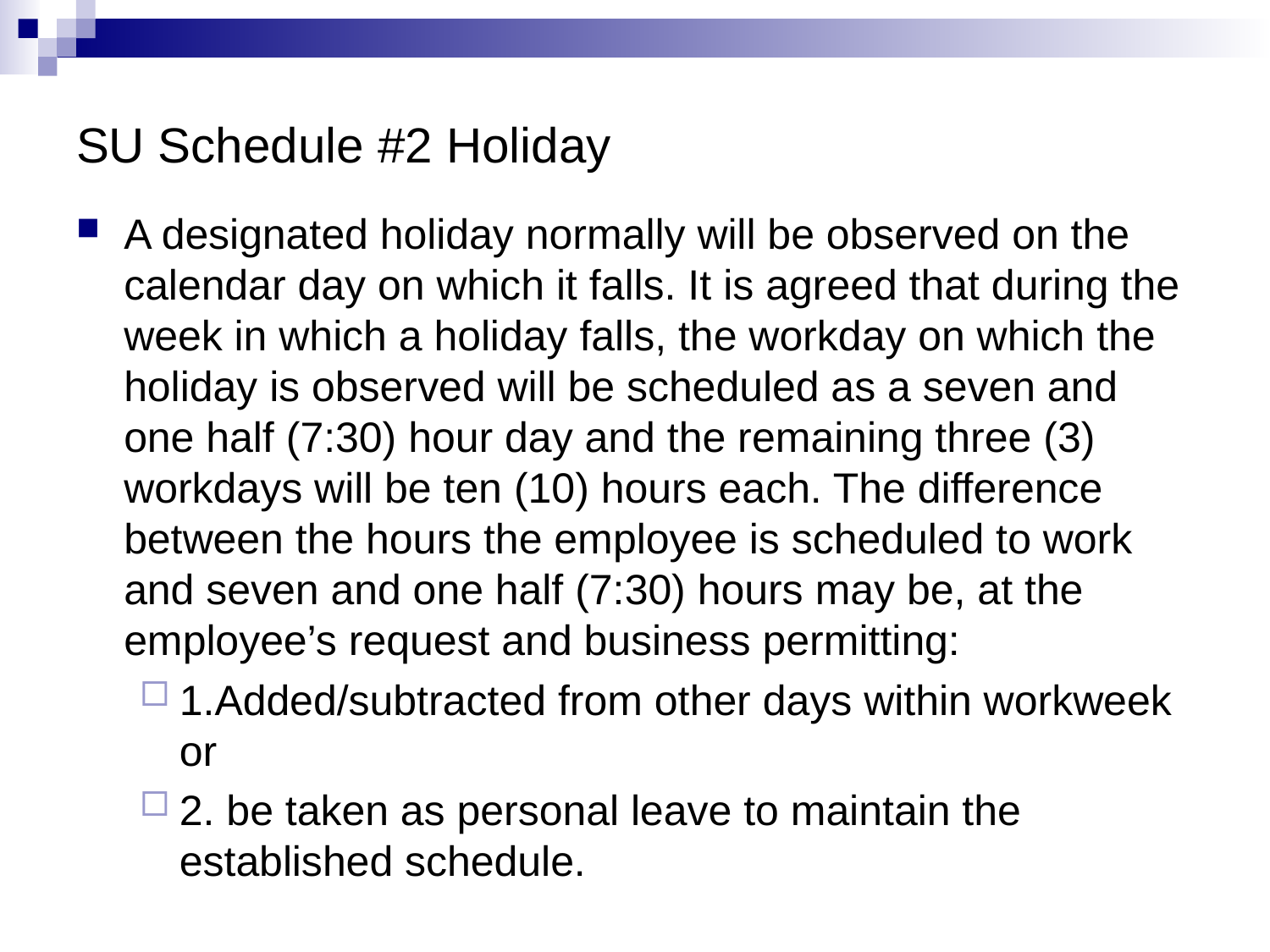

# SU Schedule #2 Holiday
A designated holiday normally will be observed on the calendar day on which it falls. It is agreed that during the week in which a holiday falls, the workday on which the holiday is observed will be scheduled as a seven and one half (7:30) hour day and the remaining three (3) workdays will be ten (10) hours each. The difference between the hours the employee is scheduled to work and seven and one half (7:30) hours may be, at the employee’s request and business permitting:
1.Added/subtracted from other days within workweek or
2. be taken as personal leave to maintain the established schedule.